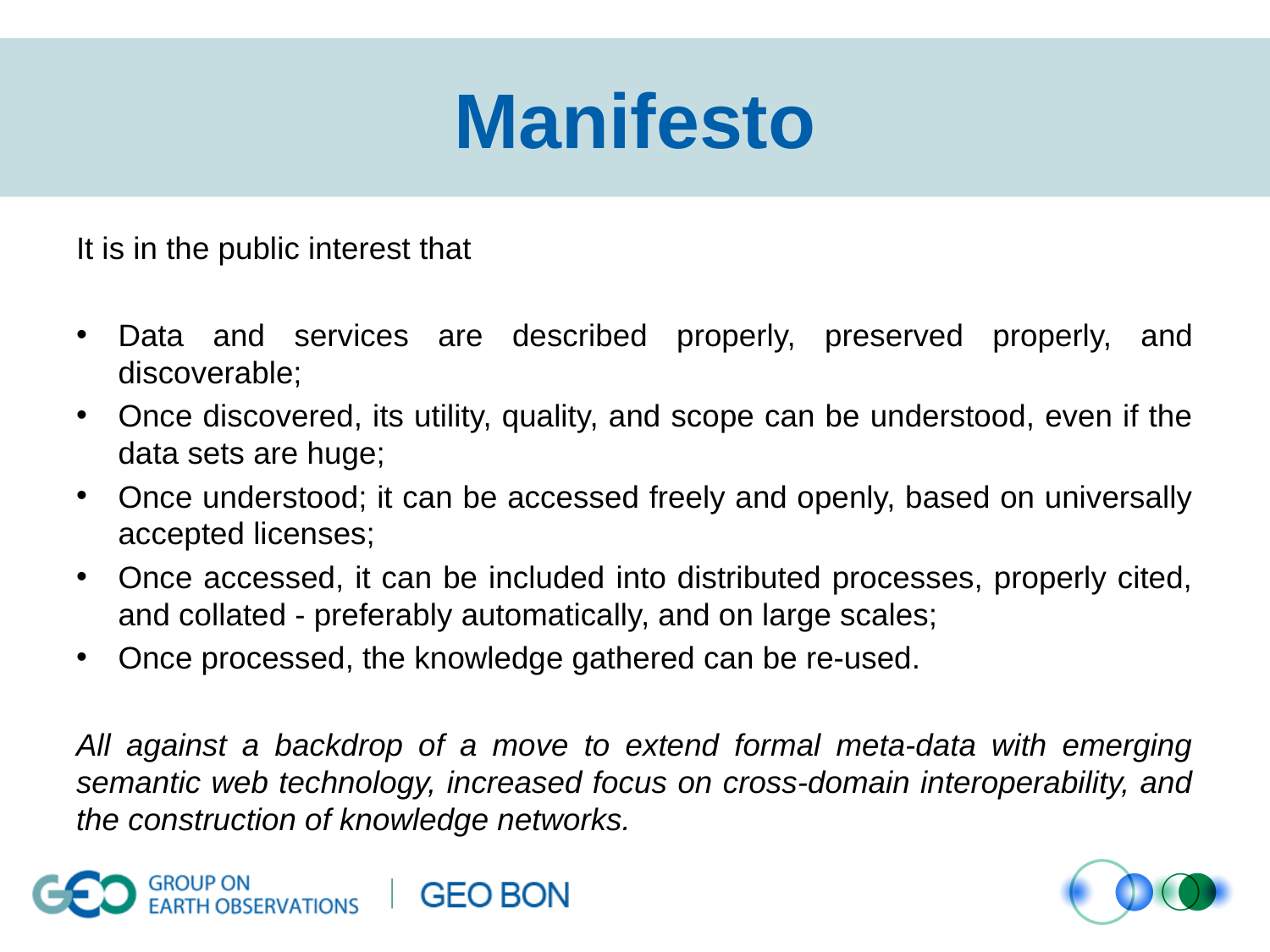

# Manifesto
It is in the public interest that

Data and services are described properly, preserved properly, and discoverable;
Once discovered, its utility, quality, and scope can be understood, even if the data sets are huge;
Once understood; it can be accessed freely and openly, based on universally accepted licenses;
Once accessed, it can be included into distributed processes, properly cited, and collated - preferably automatically, and on large scales;
Once processed, the knowledge gathered can be re-used.

All against a backdrop of a move to extend formal meta-data with emerging semantic web technology, increased focus on cross-domain interoperability, and the construction of knowledge networks.